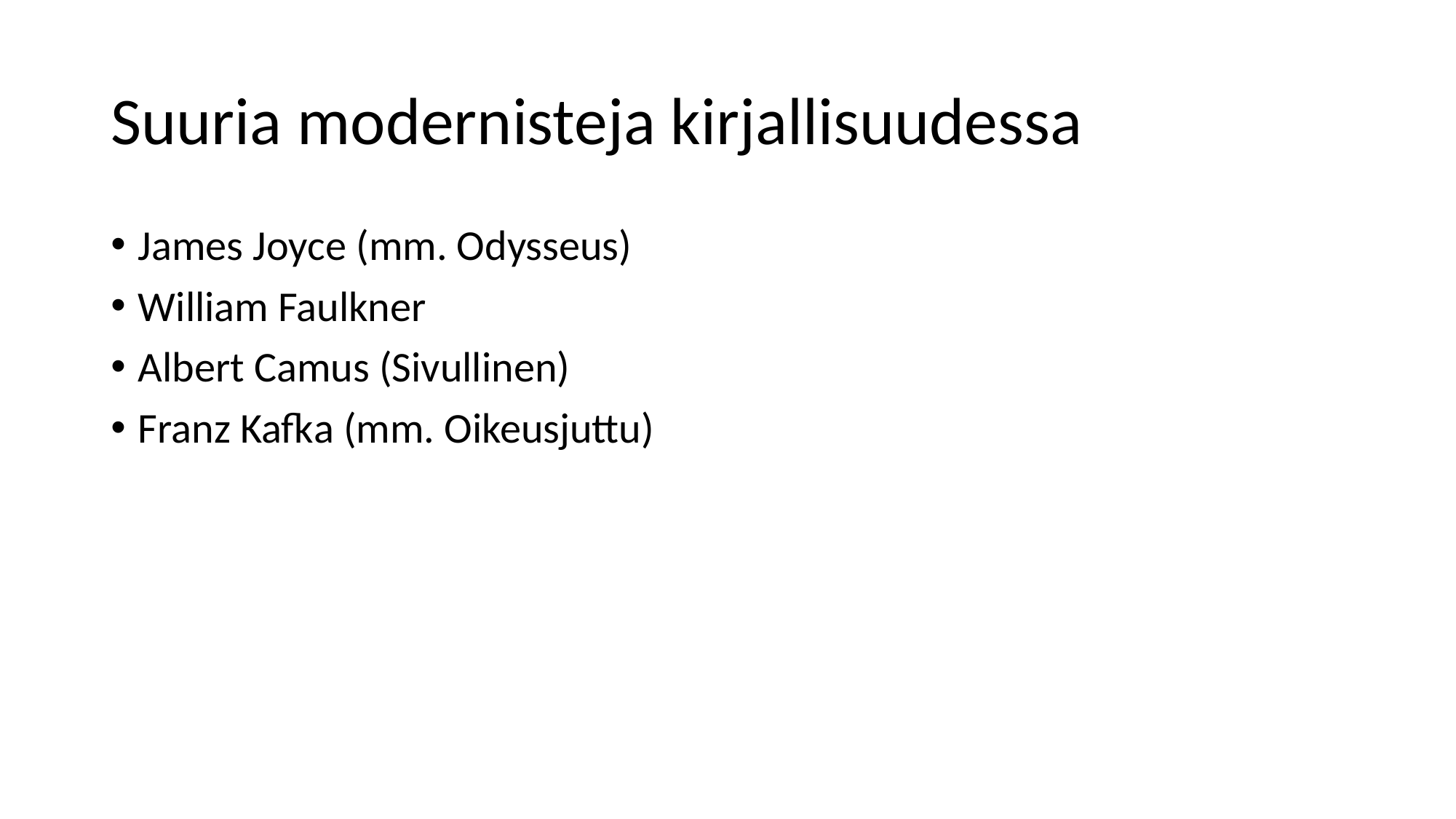

# Suuria modernisteja kirjallisuudessa
James Joyce (mm. Odysseus)
William Faulkner
Albert Camus (Sivullinen)
Franz Kafka (mm. Oikeusjuttu)